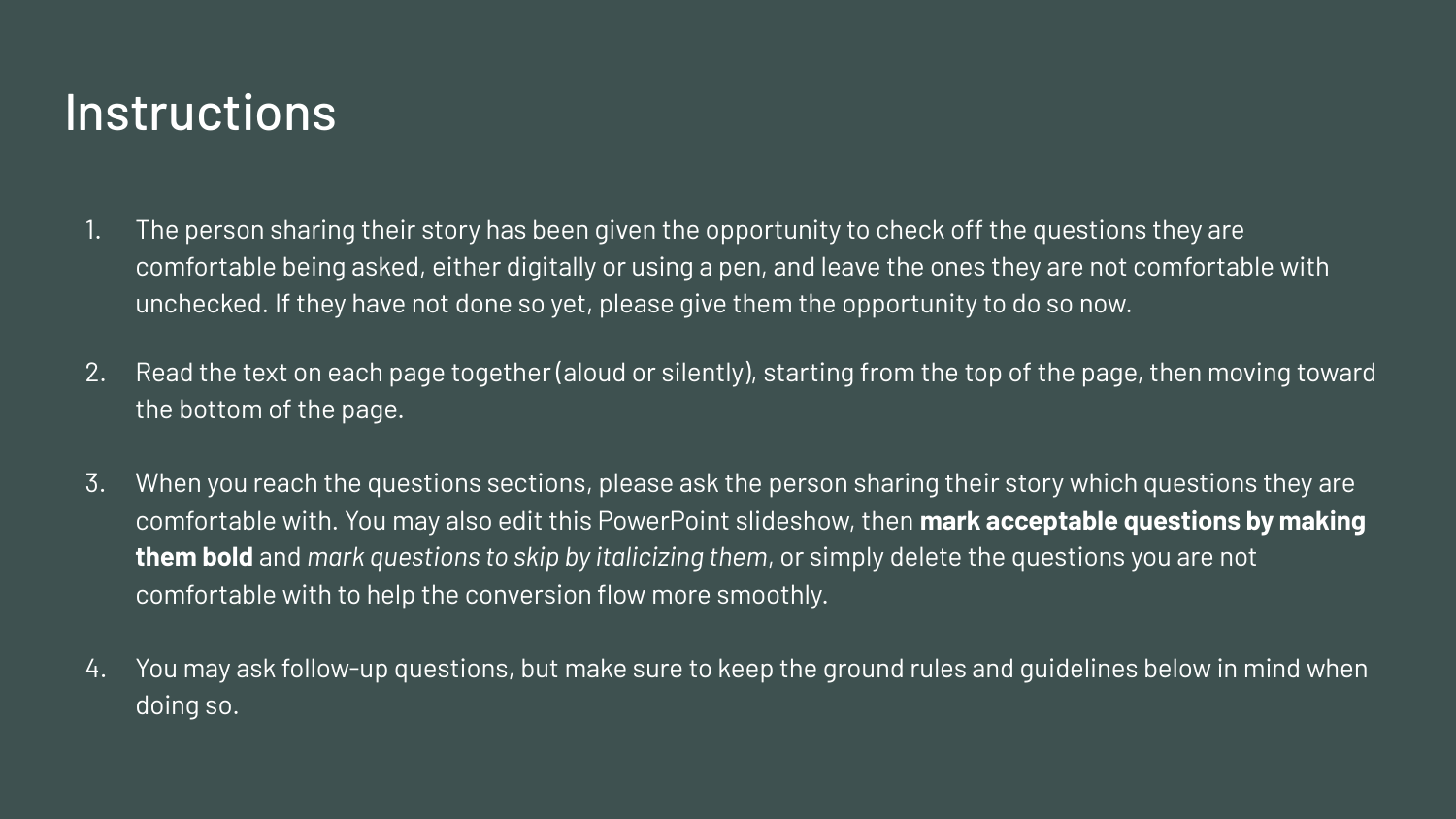

# Instructions
The person sharing their story has been given the opportunity to check off the questions they are comfortable being asked, either digitally or using a pen, and leave the ones they are not comfortable with unchecked. If they have not done so yet, please give them the opportunity to do so now.
Read the text on each page together (aloud or silently), starting from the top of the page, then moving toward the bottom of the page.
When you reach the questions sections, please ask the person sharing their story which questions they are comfortable with. You may also edit this PowerPoint slideshow, then mark acceptable questions by making them bold and mark questions to skip by italicizing them, or simply delete the questions you are not comfortable with to help the conversion flow more smoothly.
You may ask follow-up questions, but make sure to keep the ground rules and guidelines below in mind when doing so.